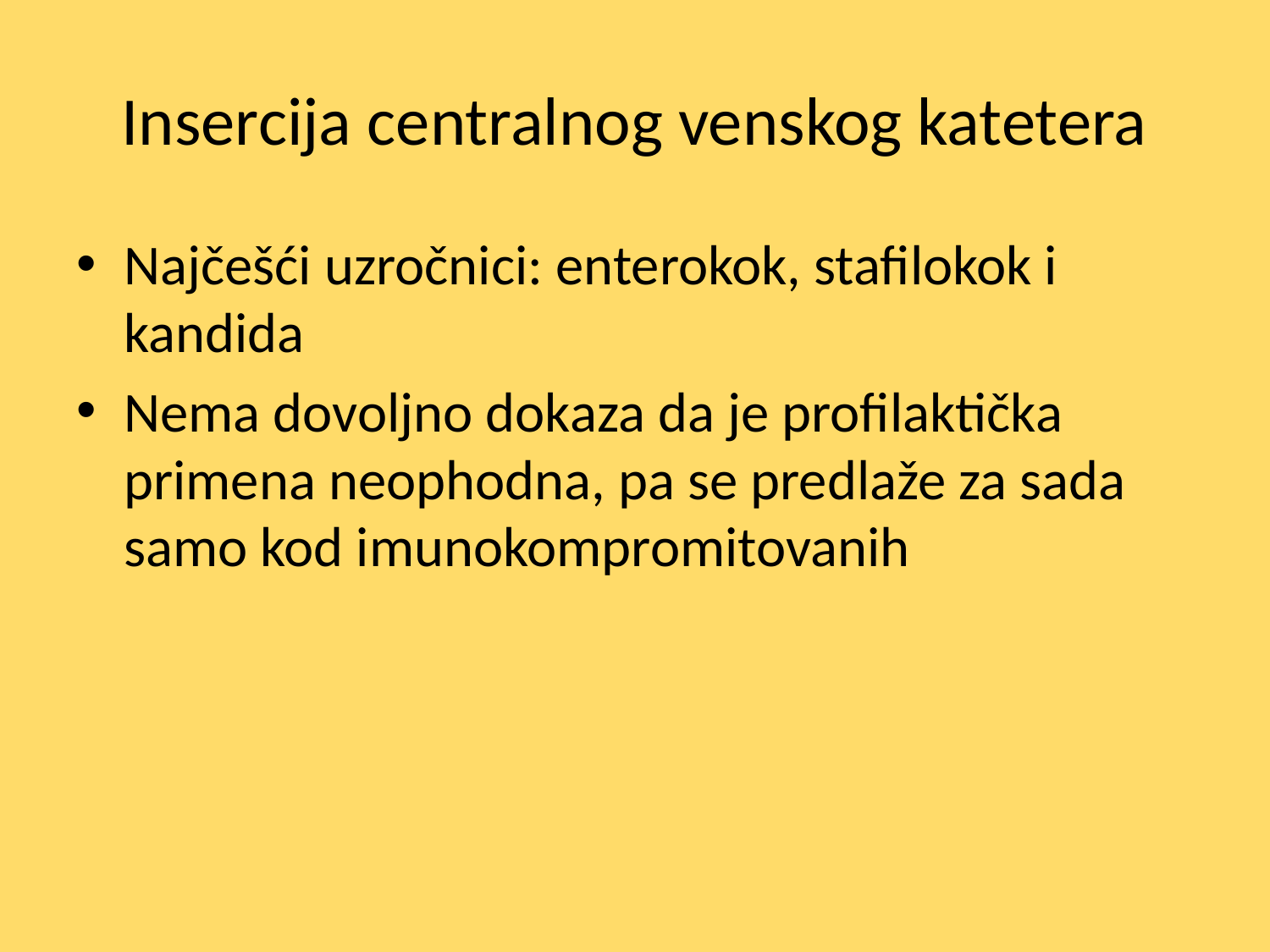

# Insercija centralnog venskog katetera
Najčešći uzročnici: enterokok, stafilokok i kandida
Nema dovoljno dokaza da je profilaktička primena neophodna, pa se predlaže za sada samo kod imunokompromitovanih